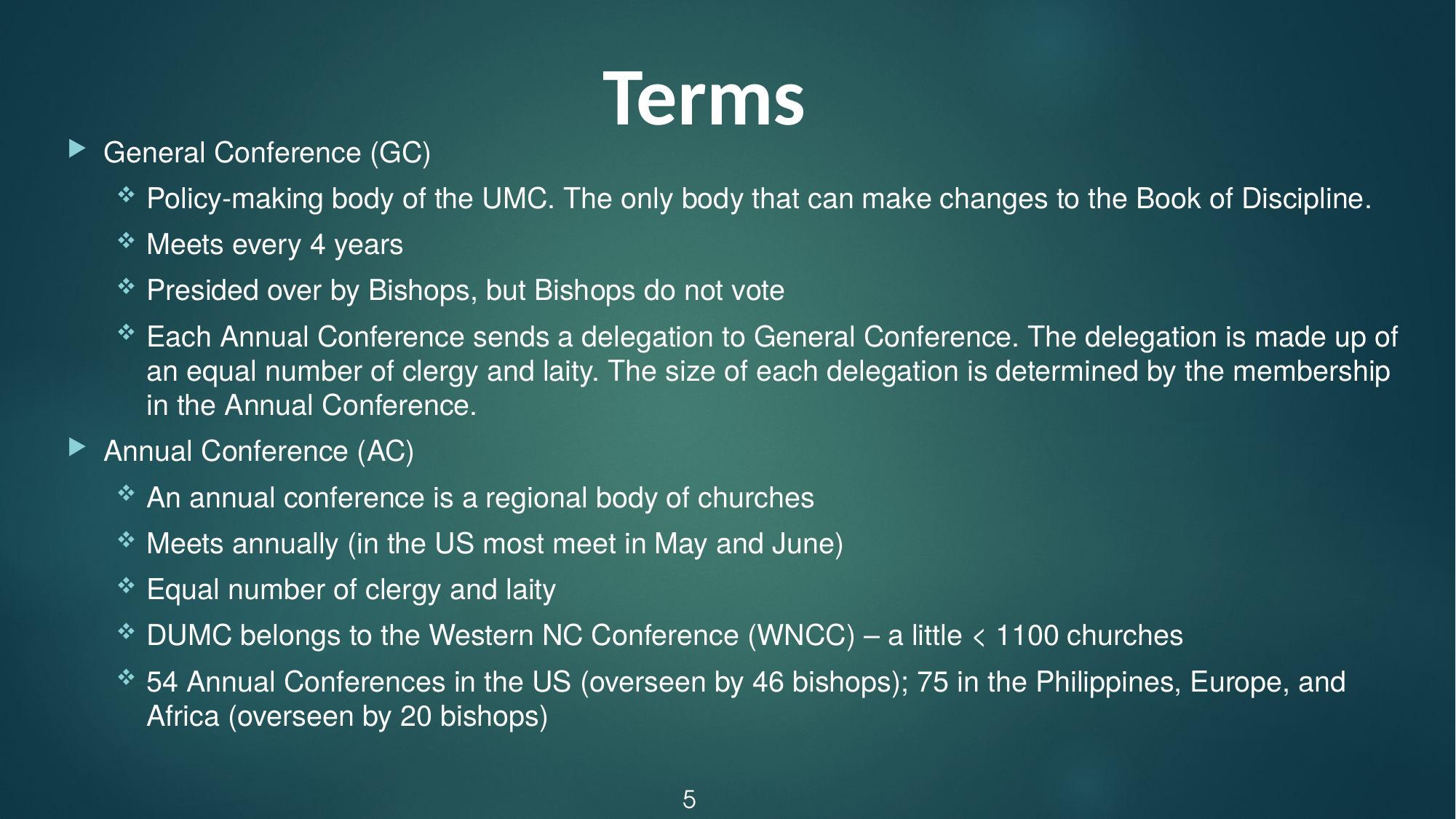

Terms

General Conference (GC)
Policy-making body of the UMC. The only body that can make changes to the Book of Discipline.
Meets every 4 years
Presided over by Bishops, but Bishops do not vote
Each Annual Conference sends a delegation to General Conference. The delegation is made up of an equal number of clergy and laity. The size of each delegation is determined by the membership in the Annual Conference.
Annual Conference (AC)
An annual conference is a regional body of churches
Meets annually (in the US most meet in May and June)
Equal number of clergy and laity
DUMC belongs to the Western NC Conference (WNCC) – a little < 1100 churches
54 Annual Conferences in the US (overseen by 46 bishops); 75 in the Philippines, Europe, and Africa (overseen by 20 bishops)

5